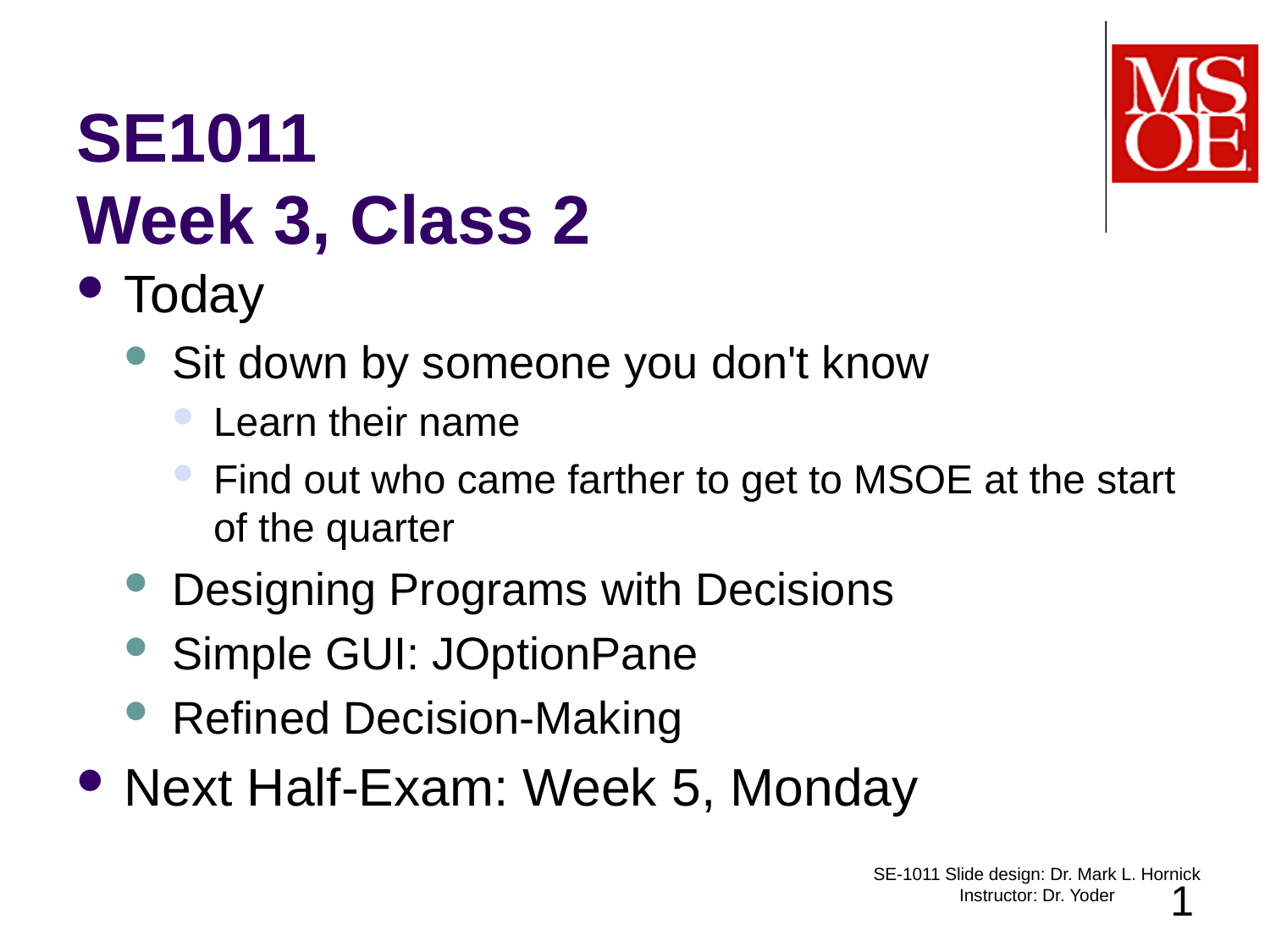

# SE1011 Week 3, Class 2
Today
Sit down by someone you don't know
Learn their name
Find out who came farther to get to MSOE at the start of the quarter
Designing Programs with Decisions
Simple GUI: JOptionPane
Refined Decision-Making
Next Half-Exam: Week 5, Monday
SE-1011 Slide design: Dr. Mark L. Hornick Instructor: Dr. Yoder
1